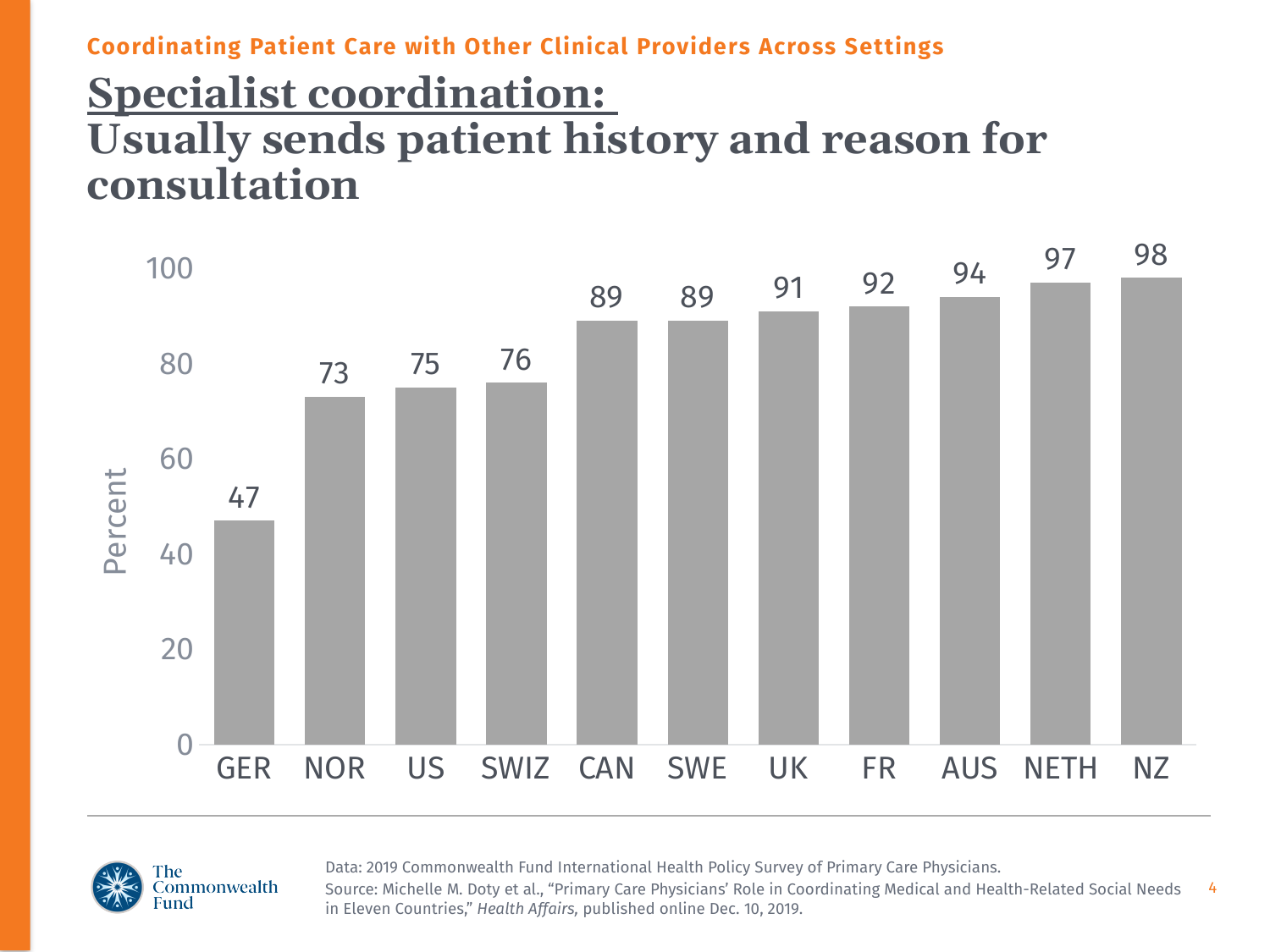

Coordinating Patient Care with Other Clinical Providers Across Settings
# Specialist coordination: Usually sends patient history and reason for consultation

### Chart

| Category | Series 1 |
|---|---|
| GER | 47.0 |
| NOR | 73.0 |
| US | 75.0 |
| SWIZ | 76.0 |
| CAN | 89.0 |
| SWE | 89.0 |
| UK | 91.0 |
| FR | 92.0 |
| AUS | 94.0 |
| NETH | 97.0 |
| NZ | 98.0 |
Data: 2019 Commonwealth Fund International Health Policy Survey of Primary Care Physicians.
Source: Michelle M. Doty et al., “Primary Care Physicians’ Role in Coordinating Medical and Health-Related Social Needs in Eleven Countries,” Health Affairs, published online Dec. 10, 2019.